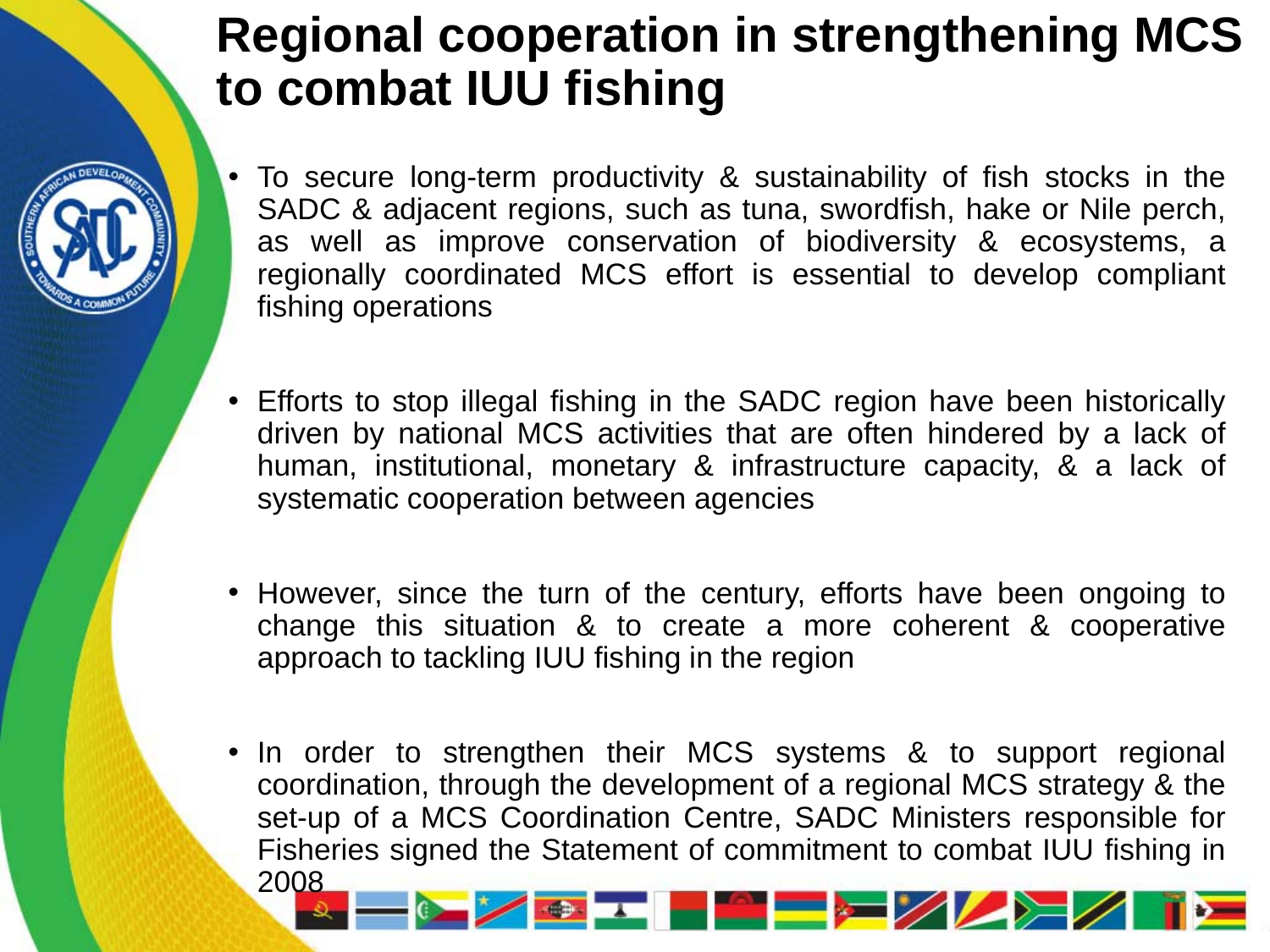

# Regional cooperation in strengthening MCS to combat IUU fishing
To secure long-term productivity & sustainability of fish stocks in the SADC & adjacent regions, such as tuna, swordfish, hake or Nile perch, as well as improve conservation of biodiversity & ecosystems, a regionally coordinated MCS effort is essential to develop compliant fishing operations

Efforts to stop illegal fishing in the SADC region have been historically driven by national MCS activities that are often hindered by a lack of human, institutional, monetary & infrastructure capacity, & a lack of systematic cooperation between agencies

However, since the turn of the century, efforts have been ongoing to change this situation & to create a more coherent & cooperative approach to tackling IUU fishing in the region

In order to strengthen their MCS systems & to support regional coordination, through the development of a regional MCS strategy & the set-up of a MCS Coordination Centre, SADC Ministers responsible for Fisheries signed the Statement of commitment to combat IUU fishing in 2008